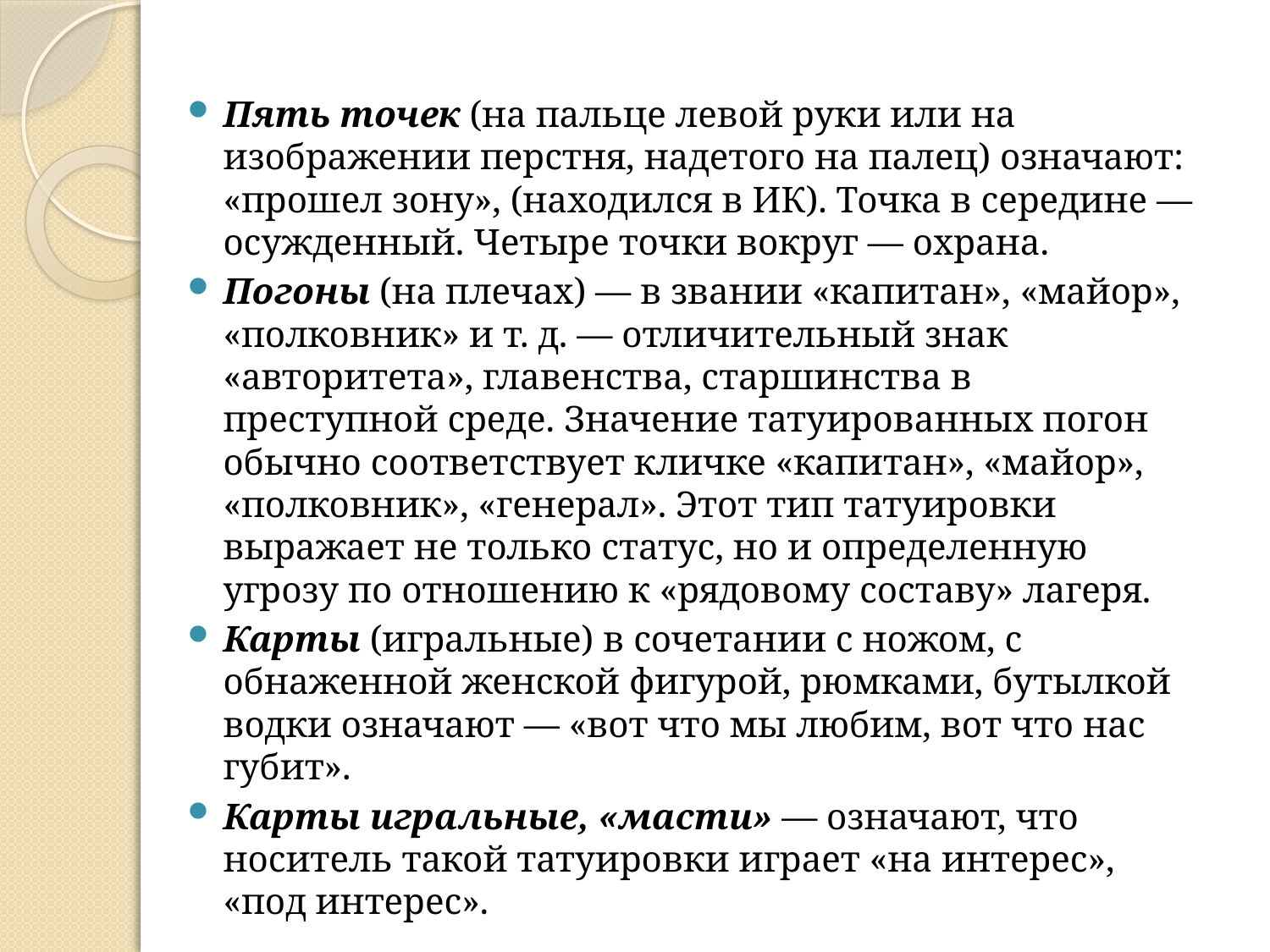

Пять точек (на пальце левой руки или на изображении перстня, надетого на палец) означают: «прошел зону», (находился в ИК). Точка в середине — осужденный. Четыре точки вокруг — охрана.
Погоны (на плечах) — в звании «капитан», «майор», «полковник» и т. д. — отличительный знак «авторитета», главенства, старшинства в преступной среде. Значение татуированных погон обычно соответствует кличке «капитан», «майор», «полковник», «генерал». Этот тип татуировки выражает не только статус, но и определенную угрозу по отношению к «рядовому составу» лагеря.
Карты (игральные) в сочетании с ножом, с обнаженной женской фигурой, рюмками, бутылкой водки означают — «вот что мы любим, вот что нас губит».
Карты игральные, «масти» — означают, что носитель такой татуировки играет «на интерес», «под интерес».